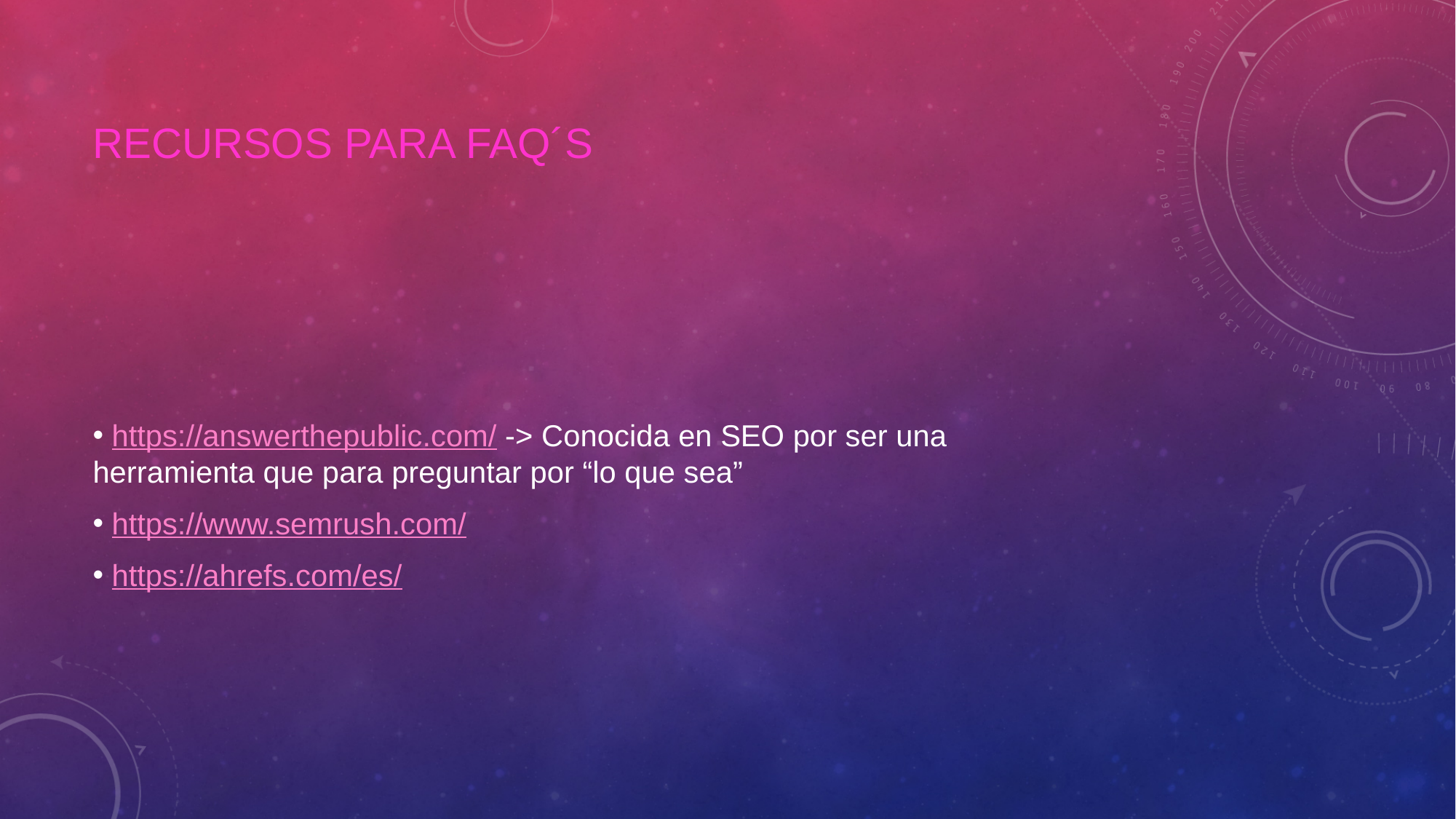

# RECURSOS PARA FAQ´s
 https://answerthepublic.com/ -> Conocida en SEO por ser una herramienta que para preguntar por “lo que sea”
 https://www.semrush.com/
 https://ahrefs.com/es/